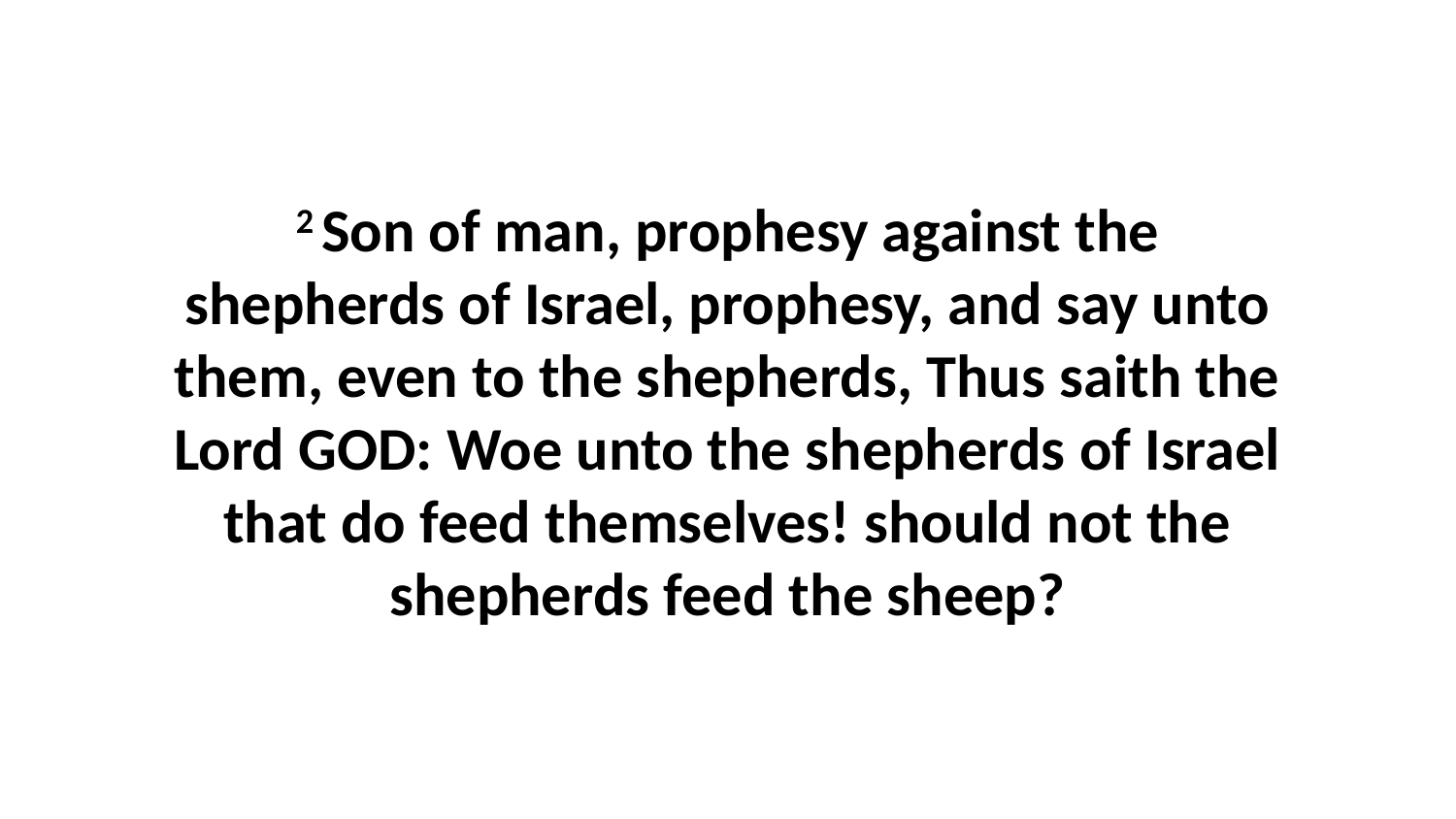

2 Son of man, prophesy against the shepherds of Israel, prophesy, and say unto them, even to the shepherds, Thus saith the Lord GOD: Woe unto the shepherds of Israel that do feed themselves! should not the shepherds feed the sheep?